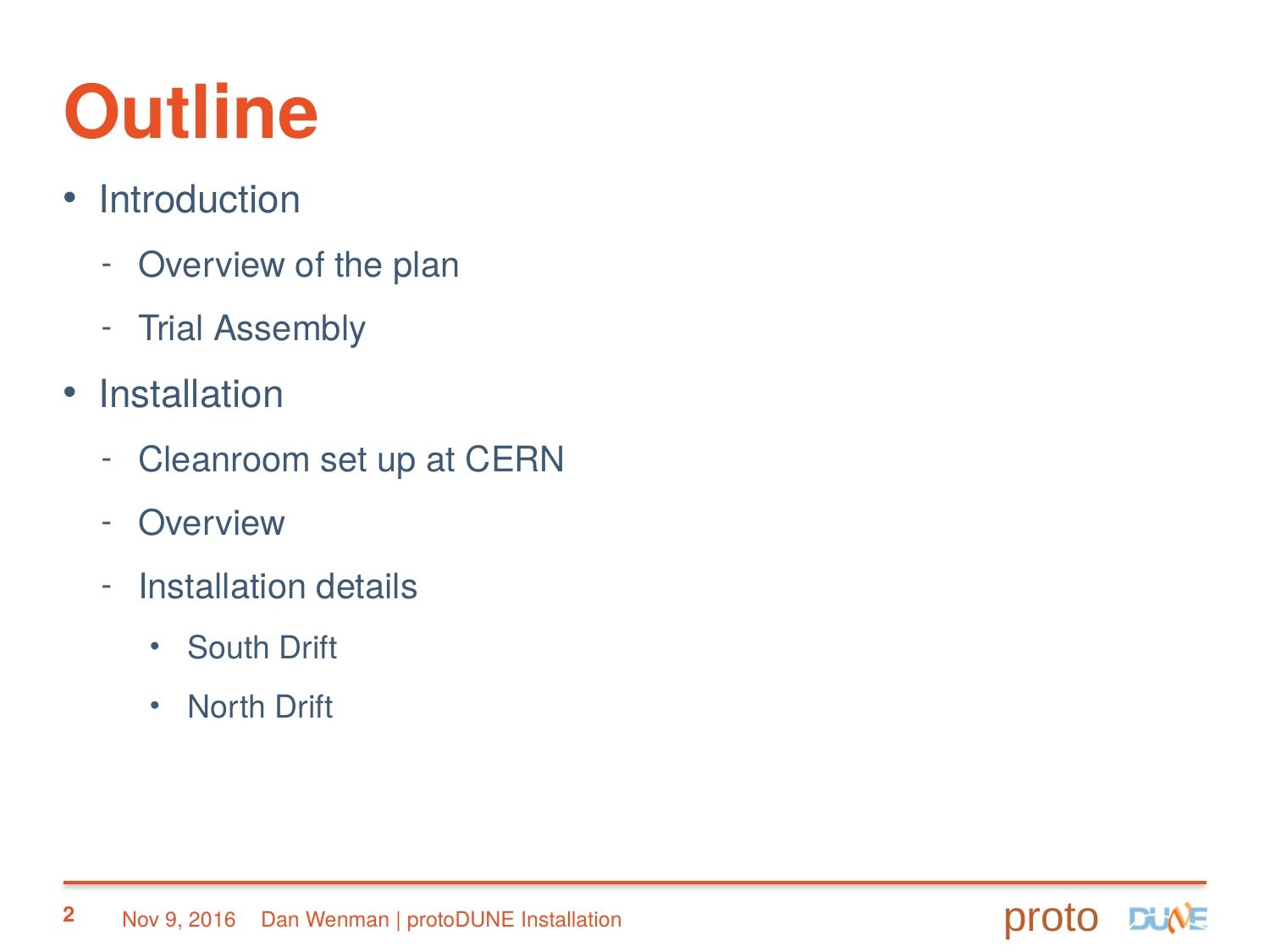

# Outline
Introduction
Overview of the plan
Trial Assembly
Installation
Cleanroom set up at CERN
Overview
Installation details
South Drift
North Drift
2
Nov 9, 2016
Dan Wenman | protoDUNE Installation